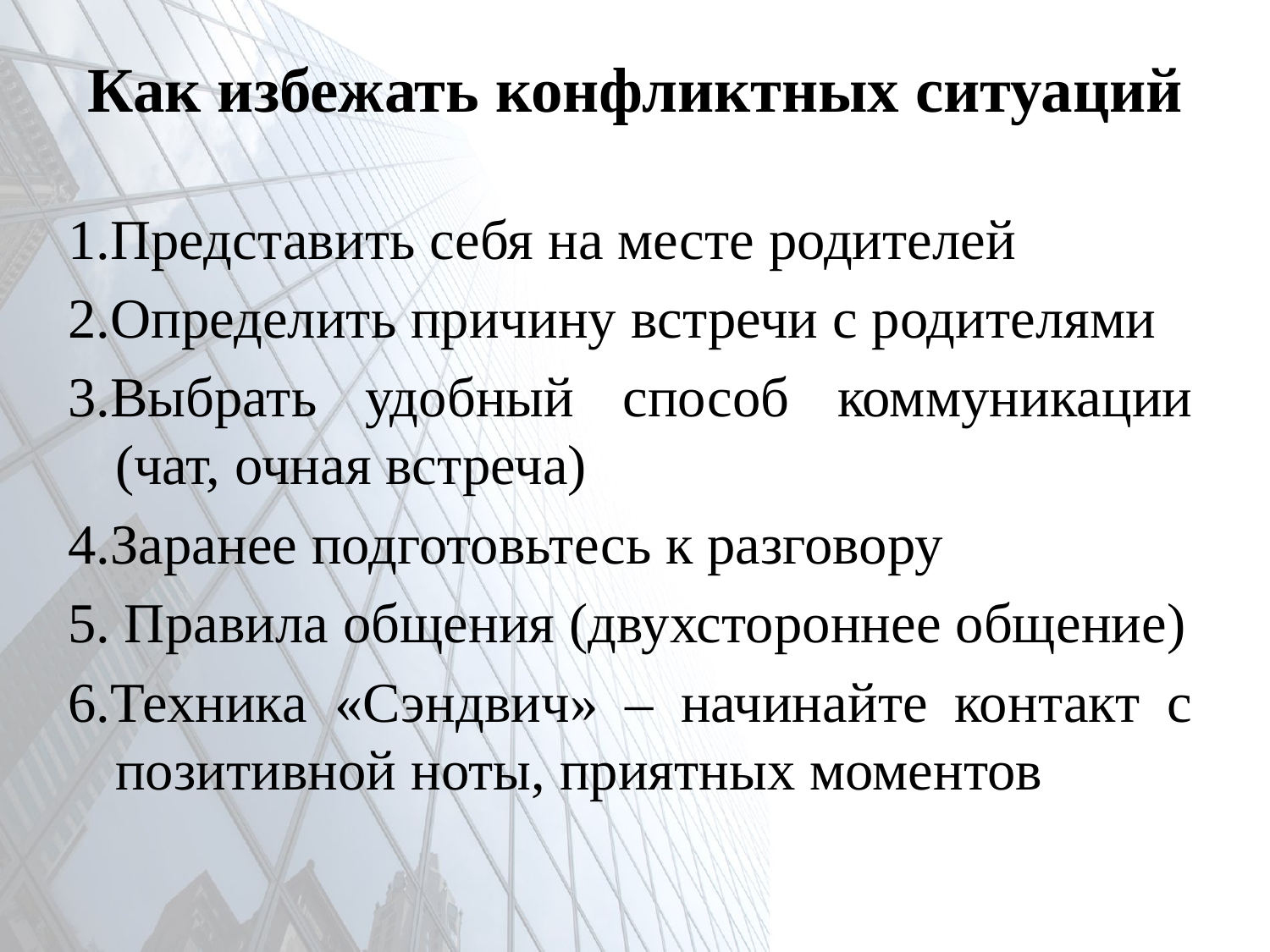

# Как избежать конфликтных ситуаций
1.Представить себя на месте родителей
2.Определить причину встречи с родителями
3.Выбрать удобный способ коммуникации (чат, очная встреча)
4.Заранее подготовьтесь к разговору
5. Правила общения (двухстороннее общение)
6.Техника «Сэндвич» – начинайте контакт с позитивной ноты, приятных моментов